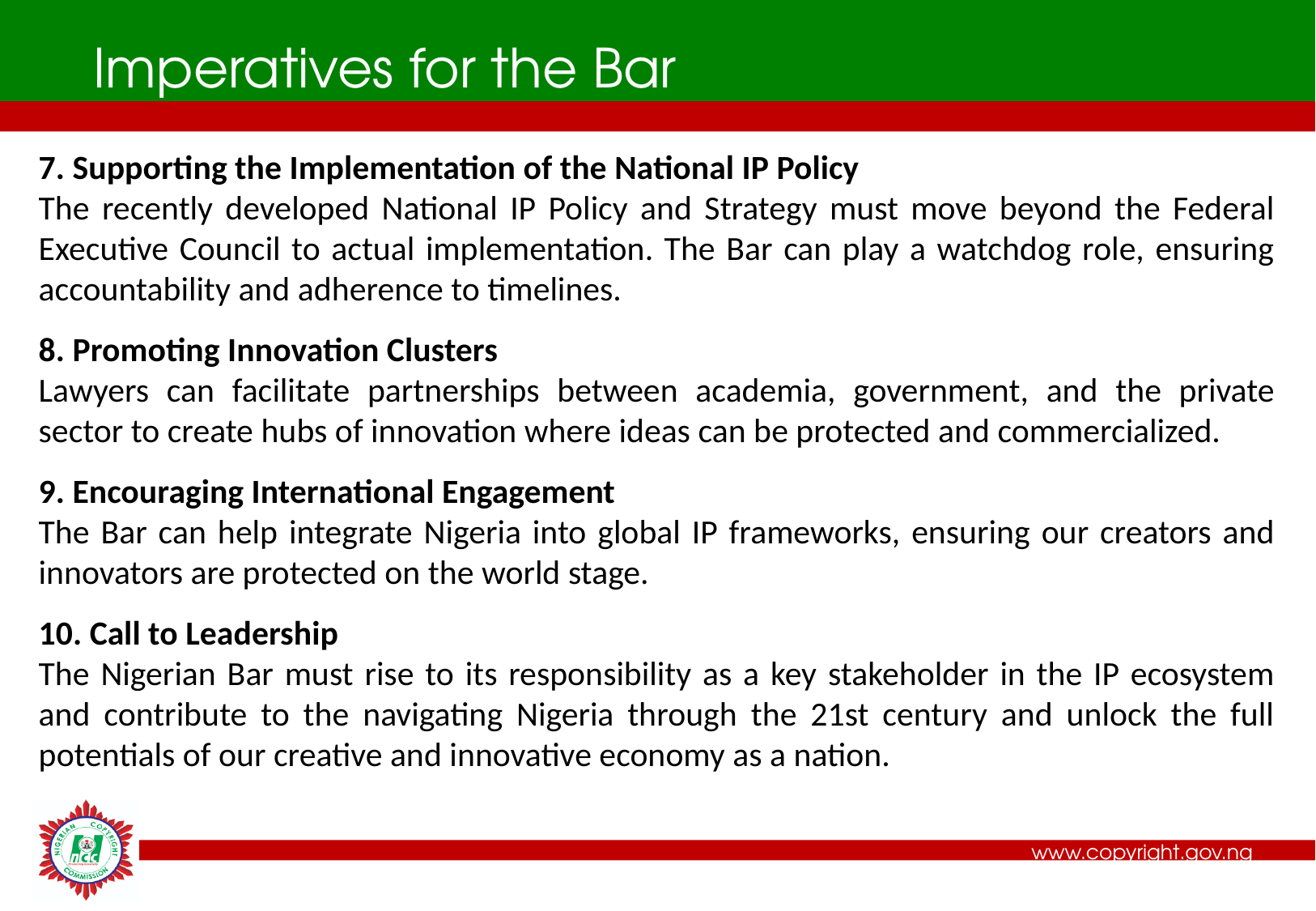

Imperatives for the Bar
7. Supporting the Implementation of the National IP Policy
The recently developed National IP Policy and Strategy must move beyond the Federal Executive Council to actual implementation. The Bar can play a watchdog role, ensuring accountability and adherence to timelines.
8. Promoting Innovation Clusters
Lawyers can facilitate partnerships between academia, government, and the private sector to create hubs of innovation where ideas can be protected and commercialized.
9. Encouraging International Engagement
The Bar can help integrate Nigeria into global IP frameworks, ensuring our creators and innovators are protected on the world stage.
10. Call to Leadership
The Nigerian Bar must rise to its responsibility as a key stakeholder in the IP ecosystem and contribute to the navigating Nigeria through the 21st century and unlock the full potentials of our creative and innovative economy as a nation.